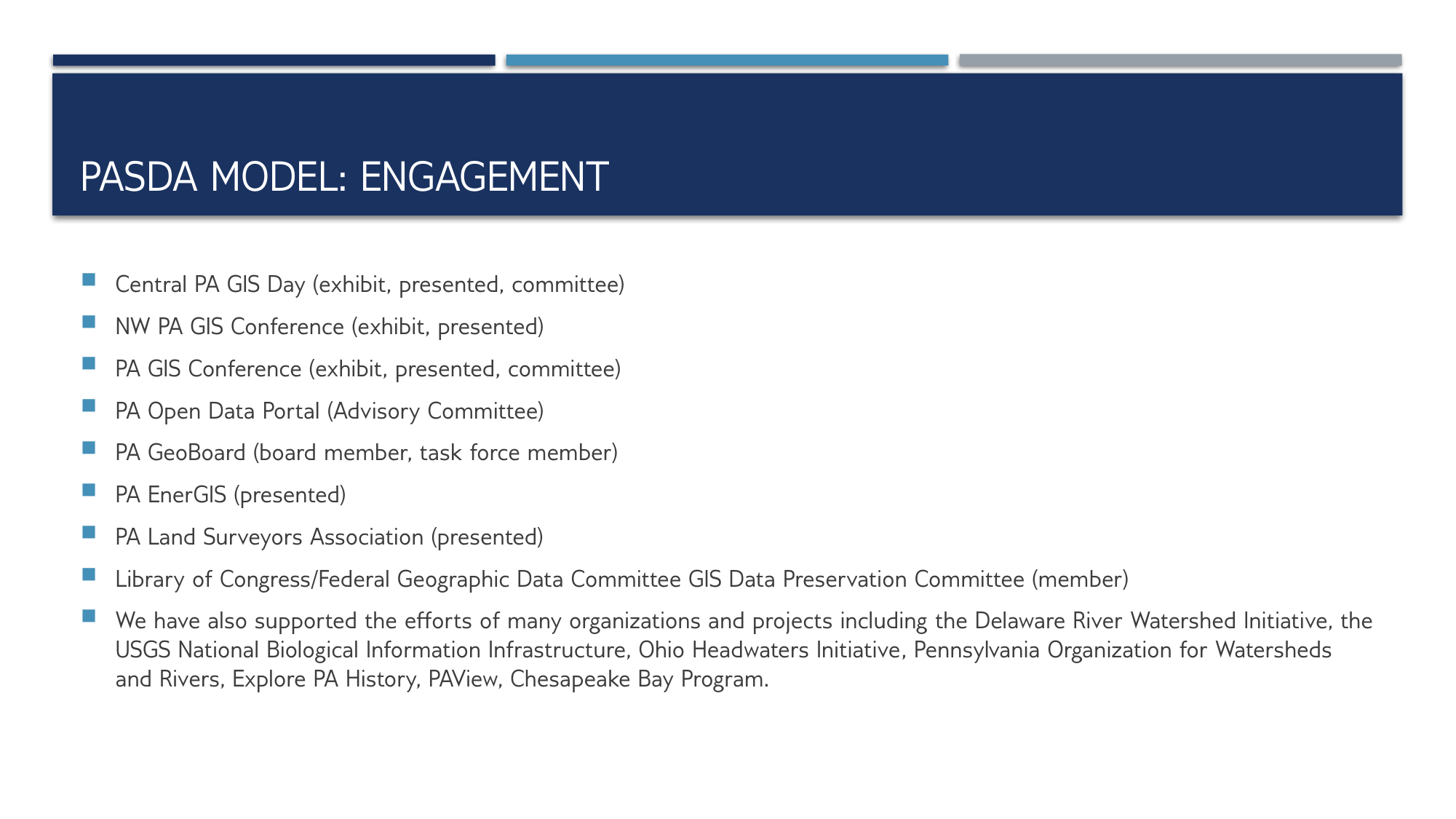

# PASDA Model: Engagement
Central PA GIS Day (exhibit, presented, committee)
NW PA GIS Conference (exhibit, presented)
PA GIS Conference (exhibit, presented, committee)
PA Open Data Portal (Advisory Committee)
PA GeoBoard (board member, task force member)
PA EnerGIS (presented)
PA Land Surveyors Association (presented)
Library of Congress/Federal Geographic Data Committee GIS Data Preservation Committee (member)
We have also supported the efforts of many organizations and projects including the Delaware River Watershed Initiative, the USGS National Biological Information Infrastructure, Ohio Headwaters Initiative, Pennsylvania Organization for Watersheds and Rivers, Explore PA History, PAView, Chesapeake Bay Program.